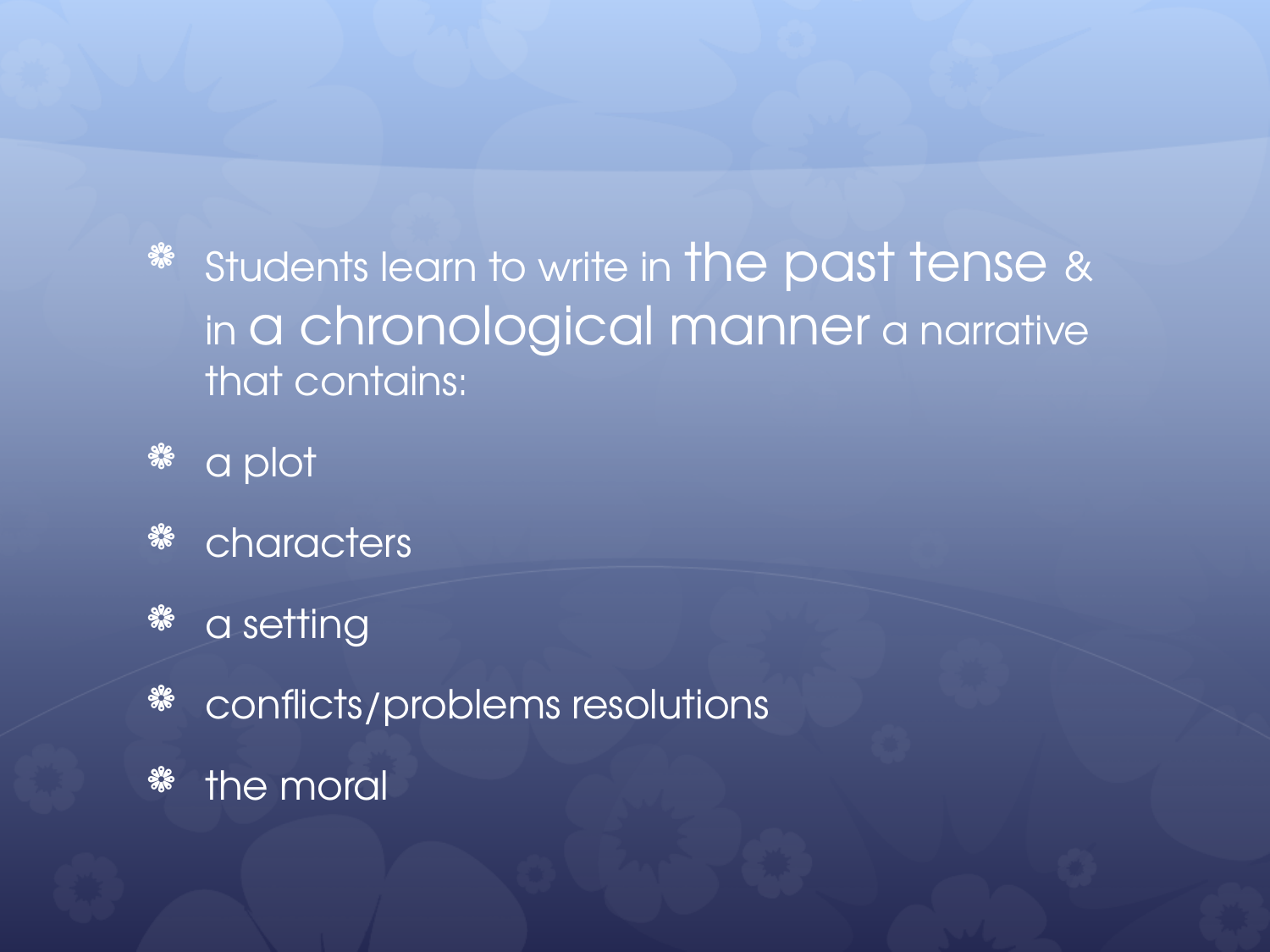

#
Students learn to write in the past tense & in a chronological manner a narrative that contains:
a plot
characters
a setting
conflicts/problems resolutions
the moral